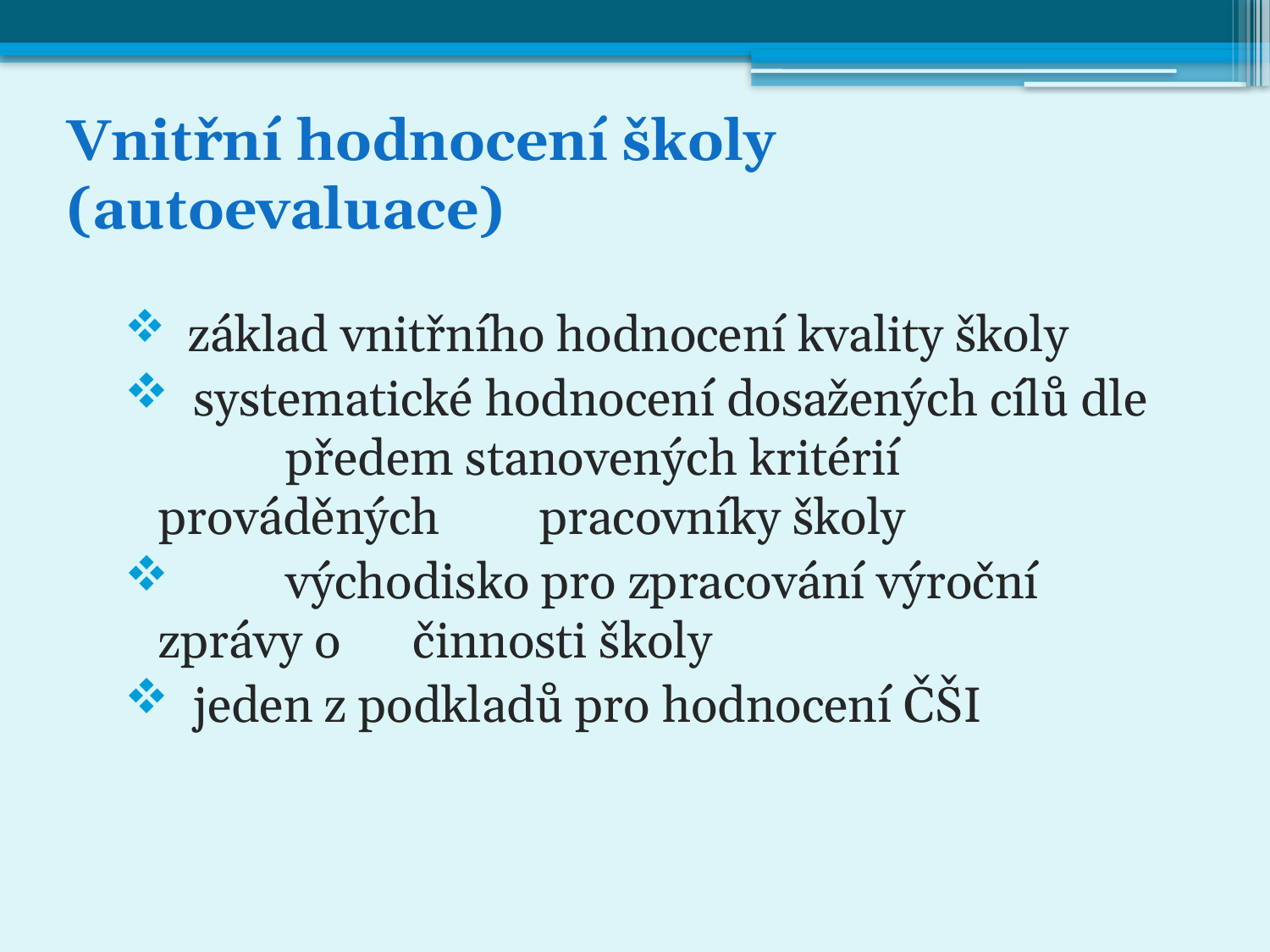

# Vnitřní hodnocení školy (autoevaluace)
  základ vnitřního hodnocení kvality školy
  systematické hodnocení dosažených cílů dle    	předem stanovených kritérií prováděných 	pracovníky školy
 	východisko pro zpracování výroční zprávy o 	činnosti školy
  jeden z podkladů pro hodnocení ČŠI